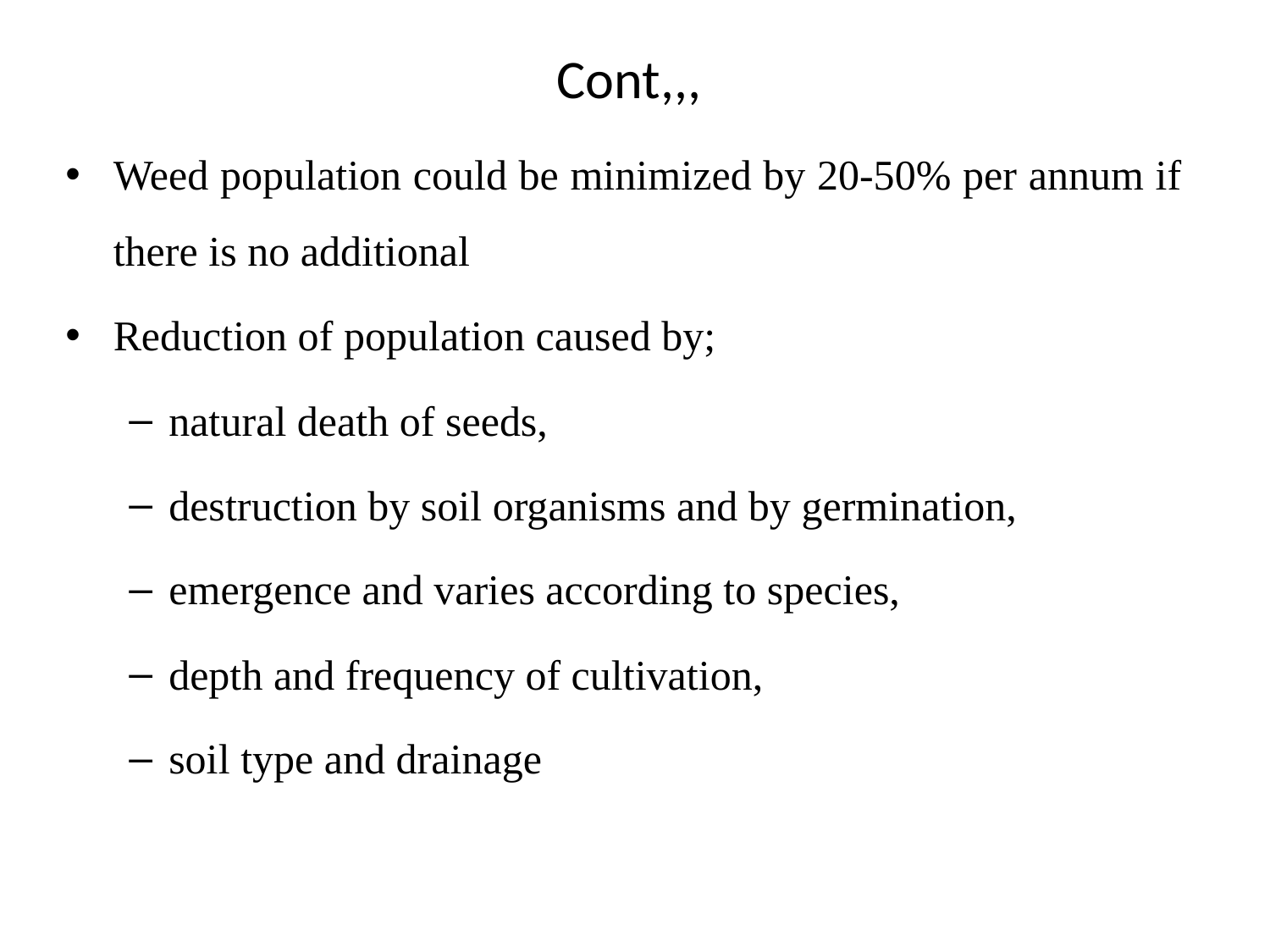

# Cont,,,
Weed population could be minimized by 20-50% per annum if  there is no additional
Reduction of population caused by;
natural death of seeds,
destruction by soil organisms and by germination,
emergence and varies according to species,
depth and frequency of cultivation,
soil type and drainage